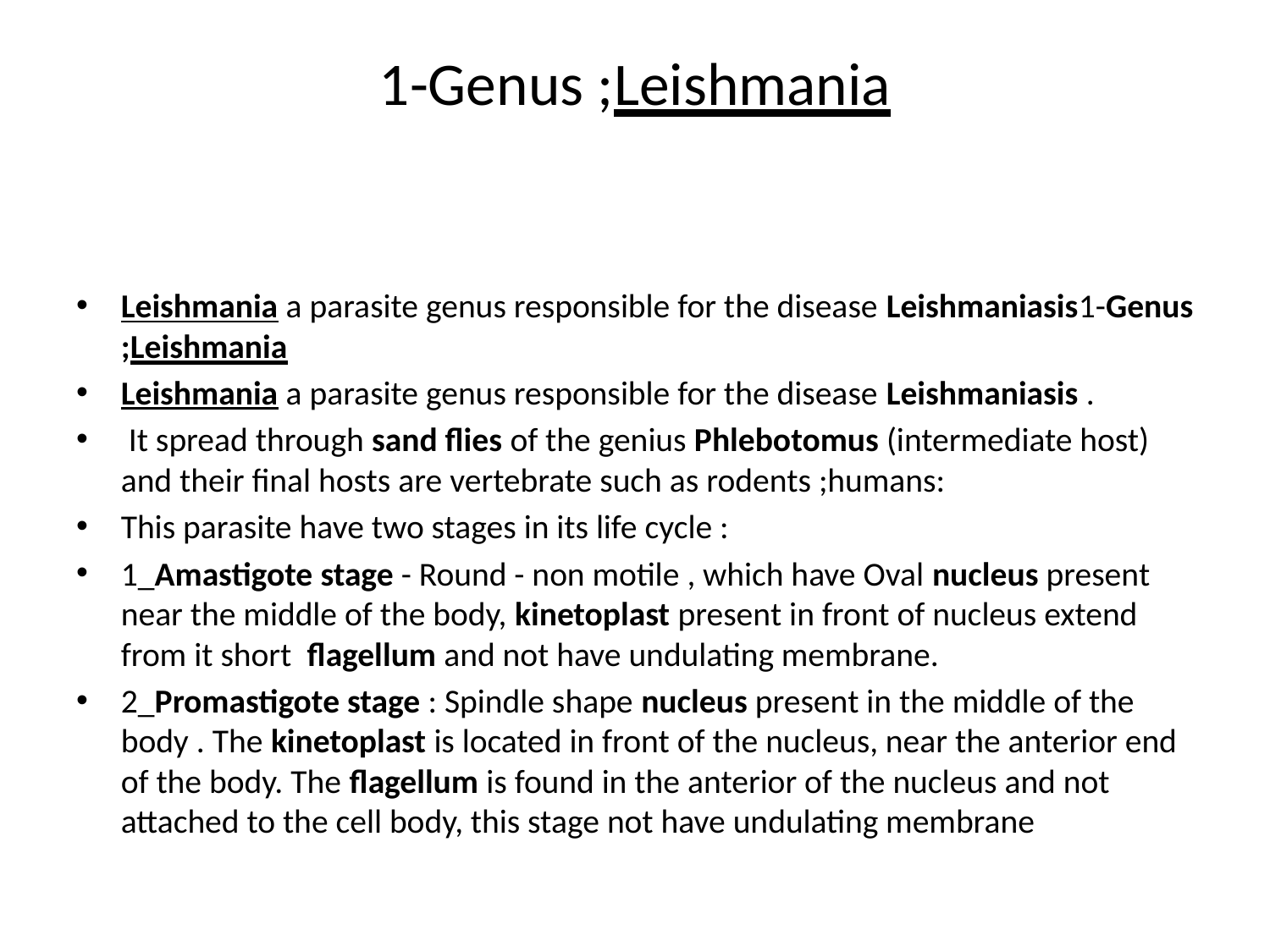

# 1-Genus ;Leishmania

Leishmania a parasite genus responsible for the disease Leishmaniasis1-Genus ;Leishmania
Leishmania a parasite genus responsible for the disease Leishmaniasis .
 It spread through sand flies of the genius Phlebotomus (intermediate host) and their final hosts are vertebrate such as rodents ;humans:
This parasite have two stages in its life cycle :
1_Amastigote stage - Round - non motile , which have Oval nucleus present near the middle of the body, kinetoplast present in front of nucleus extend from it short  flagellum and not have undulating membrane.
2_Promastigote stage : Spindle shape nucleus present in the middle of the body . The kinetoplast is located in front of the nucleus, near the anterior end of the body. The flagellum is found in the anterior of the nucleus and not attached to the cell body, this stage not have undulating membrane